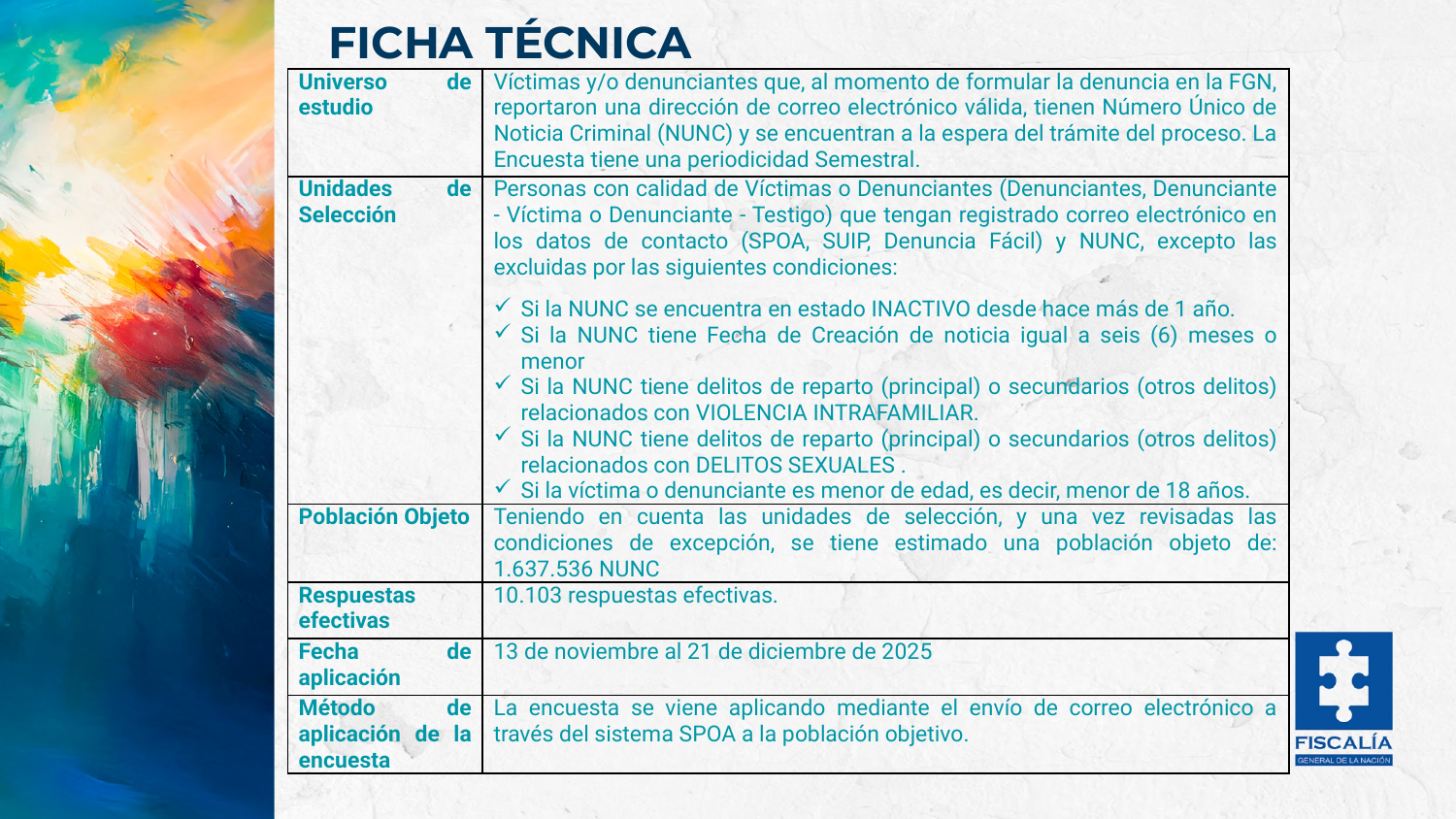

FICHA TÉCNICA
FICHA TÉCNICA ENCUESTA DEL PROCESO DE INVESTIGACIÓN Y JUDICIALIZACIÓN
| Universo de estudio | Víctimas y/o denunciantes que, al momento de formular la denuncia en la FGN, reportaron una dirección de correo electrónico válida, tienen Número Único de Noticia Criminal (NUNC) y se encuentran a la espera del trámite del proceso. La Encuesta tiene una periodicidad Semestral. |
| --- | --- |
| Unidades de Selección | Personas con calidad de Víctimas o Denunciantes (Denunciantes, Denunciante - Víctima o Denunciante - Testigo) que tengan registrado correo electrónico en los datos de contacto (SPOA, SUIP, Denuncia Fácil) y NUNC, excepto las excluidas por las siguientes condiciones: Si la NUNC se encuentra en estado INACTIVO desde hace más de 1 año. Si la NUNC tiene Fecha de Creación de noticia igual a seis (6) meses o menor Si la NUNC tiene delitos de reparto (principal) o secundarios (otros delitos) relacionados con VIOLENCIA INTRAFAMILIAR. Si la NUNC tiene delitos de reparto (principal) o secundarios (otros delitos) relacionados con DELITOS SEXUALES . Si la víctima o denunciante es menor de edad, es decir, menor de 18 años. |
| Población Objeto | Teniendo en cuenta las unidades de selección, y una vez revisadas las condiciones de excepción, se tiene estimado una población objeto de: 1.637.536 NUNC |
| Respuestas efectivas | 10.103 respuestas efectivas. |
| Fecha de aplicación | 13 de noviembre al 21 de diciembre de 2025 |
| Método de aplicación de la encuesta | La encuesta se viene aplicando mediante el envío de correo electrónico a través del sistema SPOA a la población objetivo. |